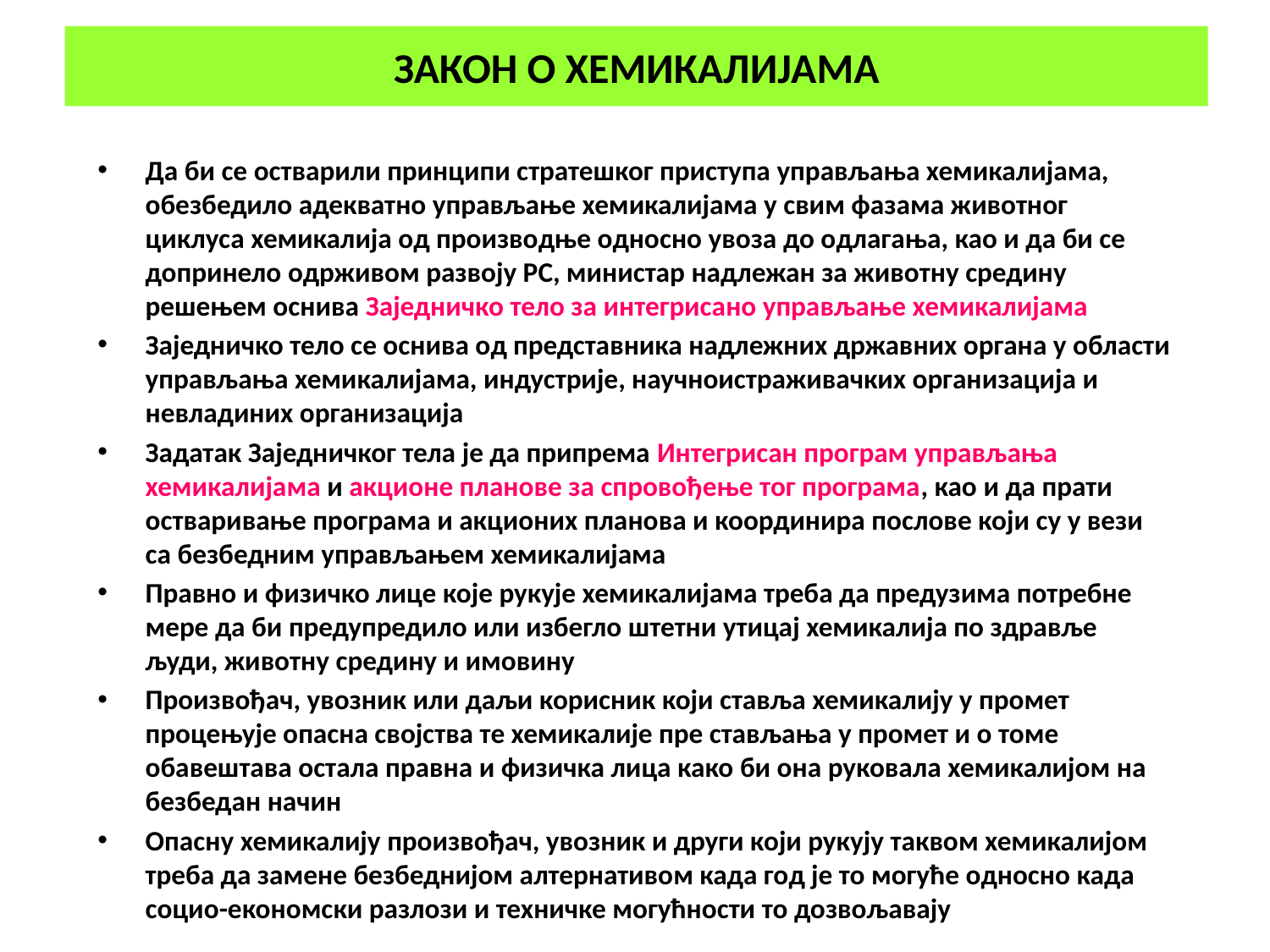

# ЗАКОН О ХЕМИКАЛИЈАМА
Да би се остварили принципи стратешког приступа управљања хемикалијама, обезбедило адекватно управљање хемикалијама у свим фазама животног циклуса хемикалија од производње односно увоза до одлагања, као и да би се допринело одрживом развоју РС, министар надлежан за животну средину решењем оснива Заједничко тело за интегрисано управљање хемикалијама
Заједничко тело се оснива од представника надлежних државних органа у области управљања хемикалијама, индустрије, научноистраживачких организација и невладиних организација
Задатак Заједничког тела је да припрема Интегрисан програм управљања хемикалијама и акционе планове за спровођење тог програма, као и да прати остваривање програма и акционих планова и координира послове који су у вези са безбедним управљањем хемикалијама
Правно и физичко лице које рукује хемикалијама треба да предузима потребне мере да би предупредило или избегло штетни утицај хемикалија по здравље људи, животну средину и имовину
Произвођач, увозник или даљи корисник који ставља хемикалију у промет процењује опасна својства те хемикалије пре стављања у промет и о томе обавештава остала правна и физичка лица како би она руковала хемикалијом на безбедан начин
Опасну хемикалију произвођач, увозник и други који рукују таквом хемикалијом треба да замене безбеднијом алтернативом када год је то могуће односно када социо-економски разлози и техничке могућности то дозвољавају